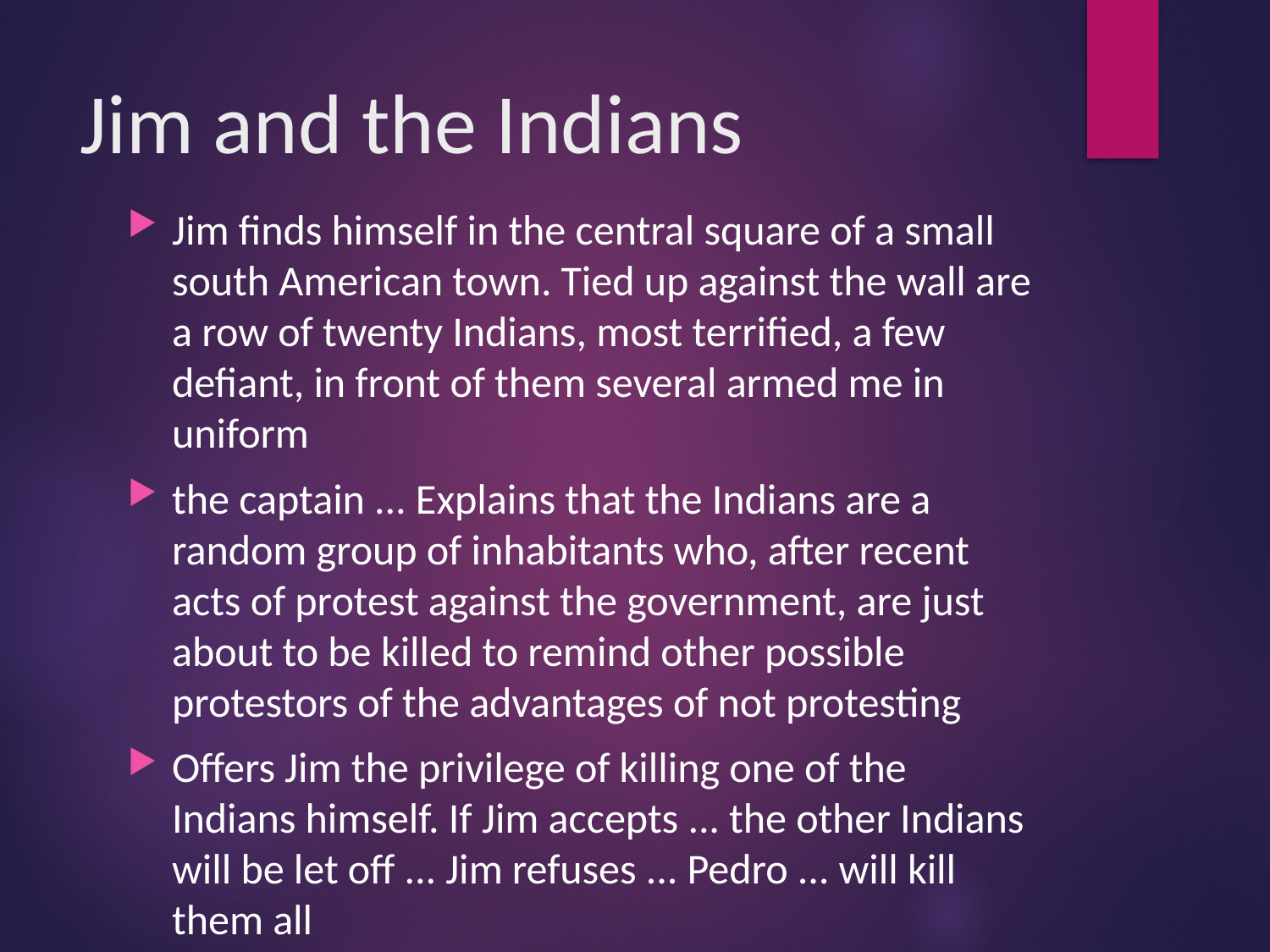

# Jim and the Indians
Jim finds himself in the central square of a small south American town. Tied up against the wall are a row of twenty Indians, most terrified, a few defiant, in front of them several armed me in uniform
the captain ... Explains that the Indians are a random group of inhabitants who, after recent acts of protest against the government, are just about to be killed to remind other possible protestors of the advantages of not protesting
Offers Jim the privilege of killing one of the Indians himself. If Jim accepts ... the other Indians will be let off ... Jim refuses ... Pedro ... will kill them all